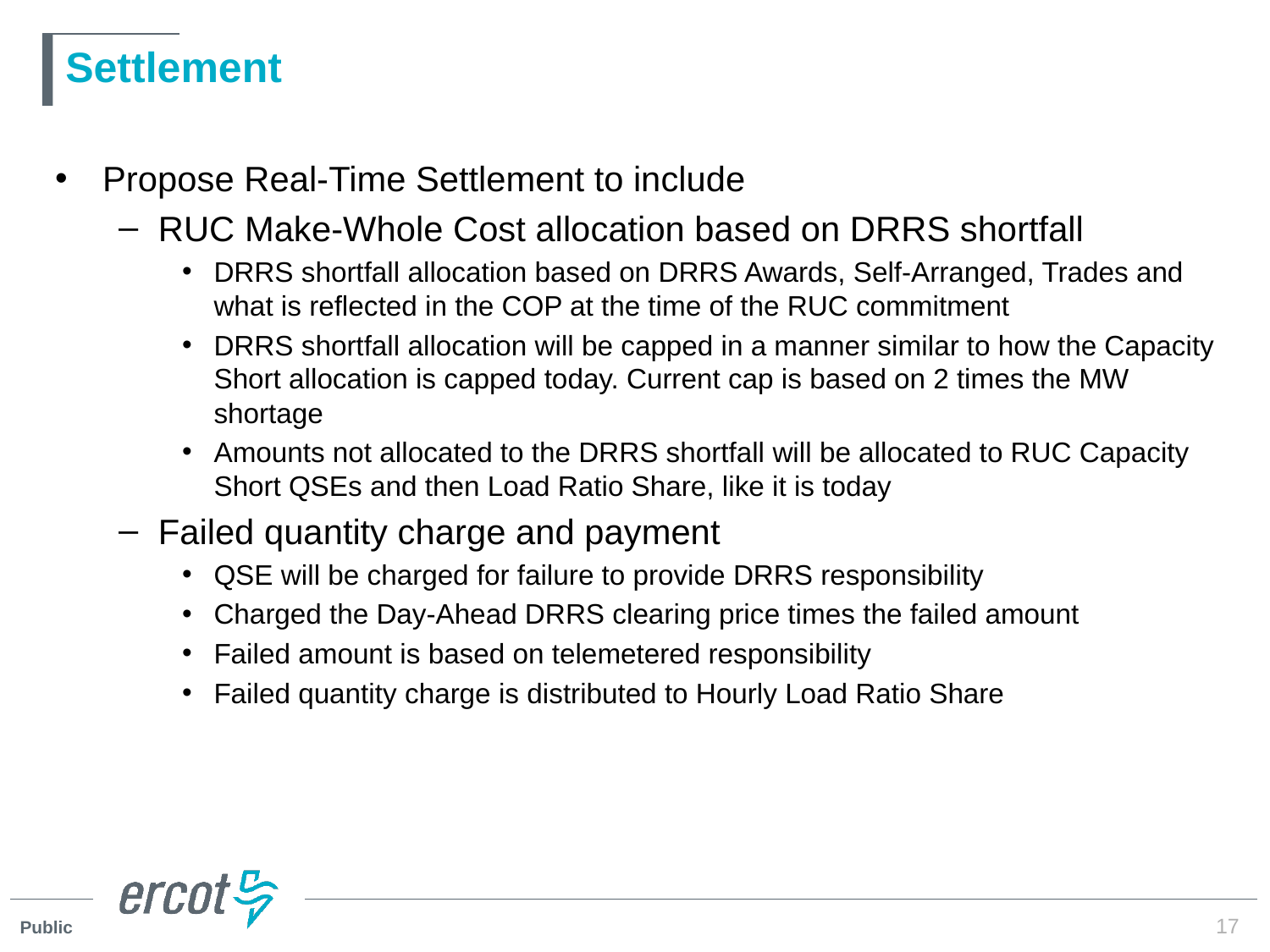

# Settlement
Propose Real-Time Settlement to include
RUC Make-Whole Cost allocation based on DRRS shortfall
DRRS shortfall allocation based on DRRS Awards, Self-Arranged, Trades and what is reflected in the COP at the time of the RUC commitment
DRRS shortfall allocation will be capped in a manner similar to how the Capacity Short allocation is capped today. Current cap is based on 2 times the MW shortage
Amounts not allocated to the DRRS shortfall will be allocated to RUC Capacity Short QSEs and then Load Ratio Share, like it is today
Failed quantity charge and payment
QSE will be charged for failure to provide DRRS responsibility
Charged the Day-Ahead DRRS clearing price times the failed amount
Failed amount is based on telemetered responsibility
Failed quantity charge is distributed to Hourly Load Ratio Share
17